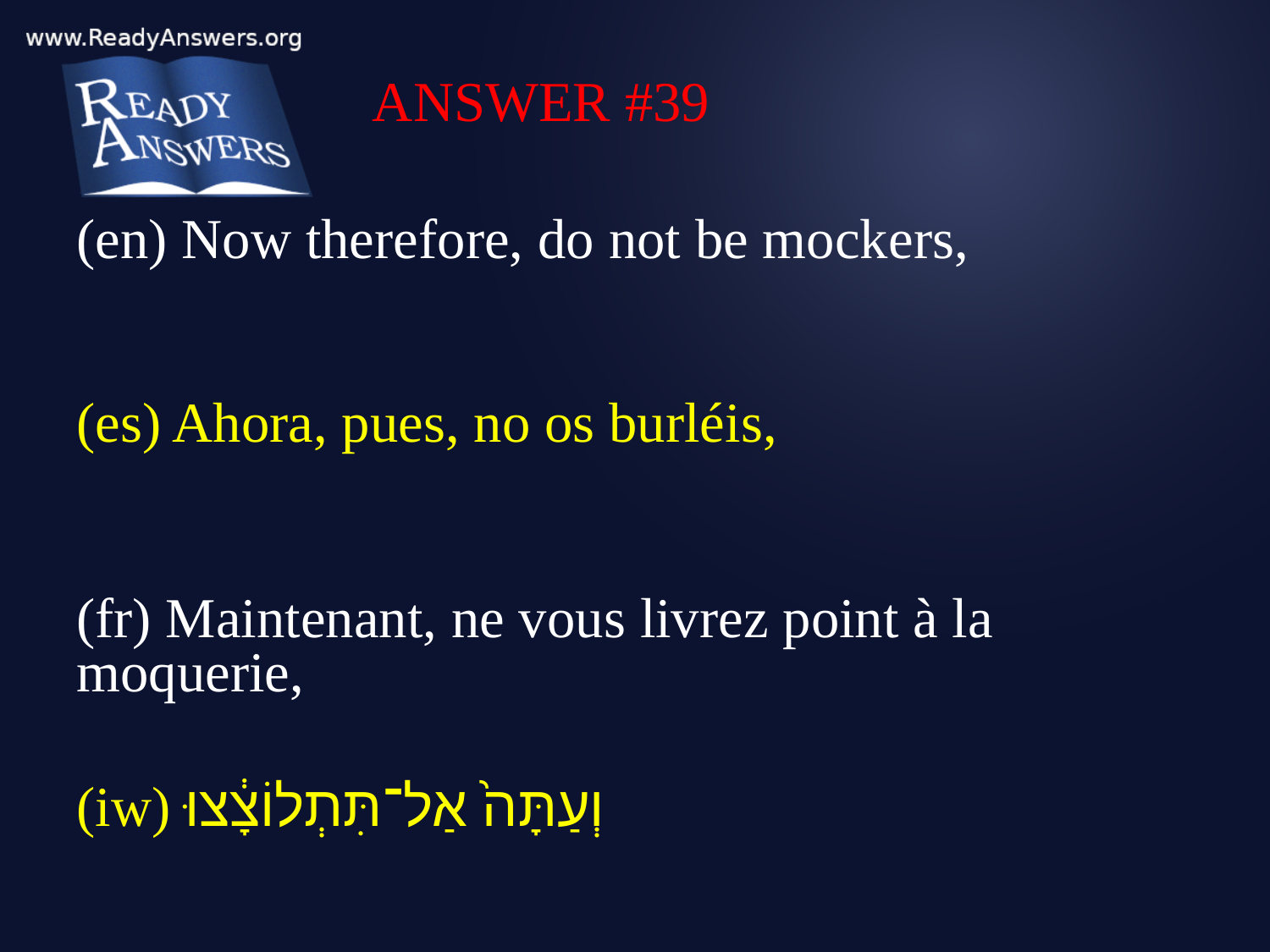

ANSWER #39
(en) Now therefore, do not be mockers,
(es) Ahora, pues, no os burléis,
(fr) Maintenant, ne vous livrez point à la moquerie,
(iw) וְעַתָּה֙ אַל־תִּתְלוֹצָ֔צוּ